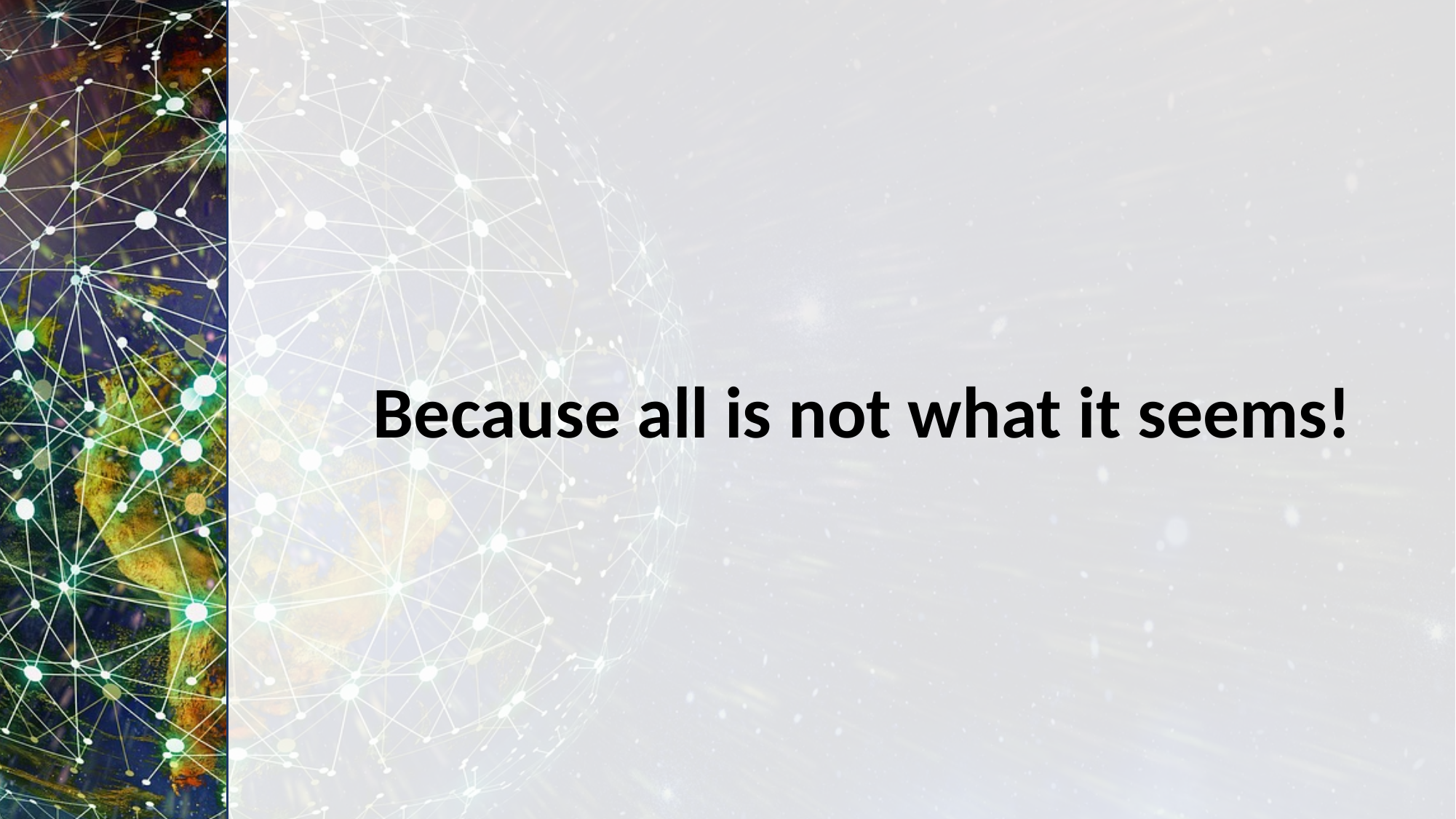

Because all is not what it seems!